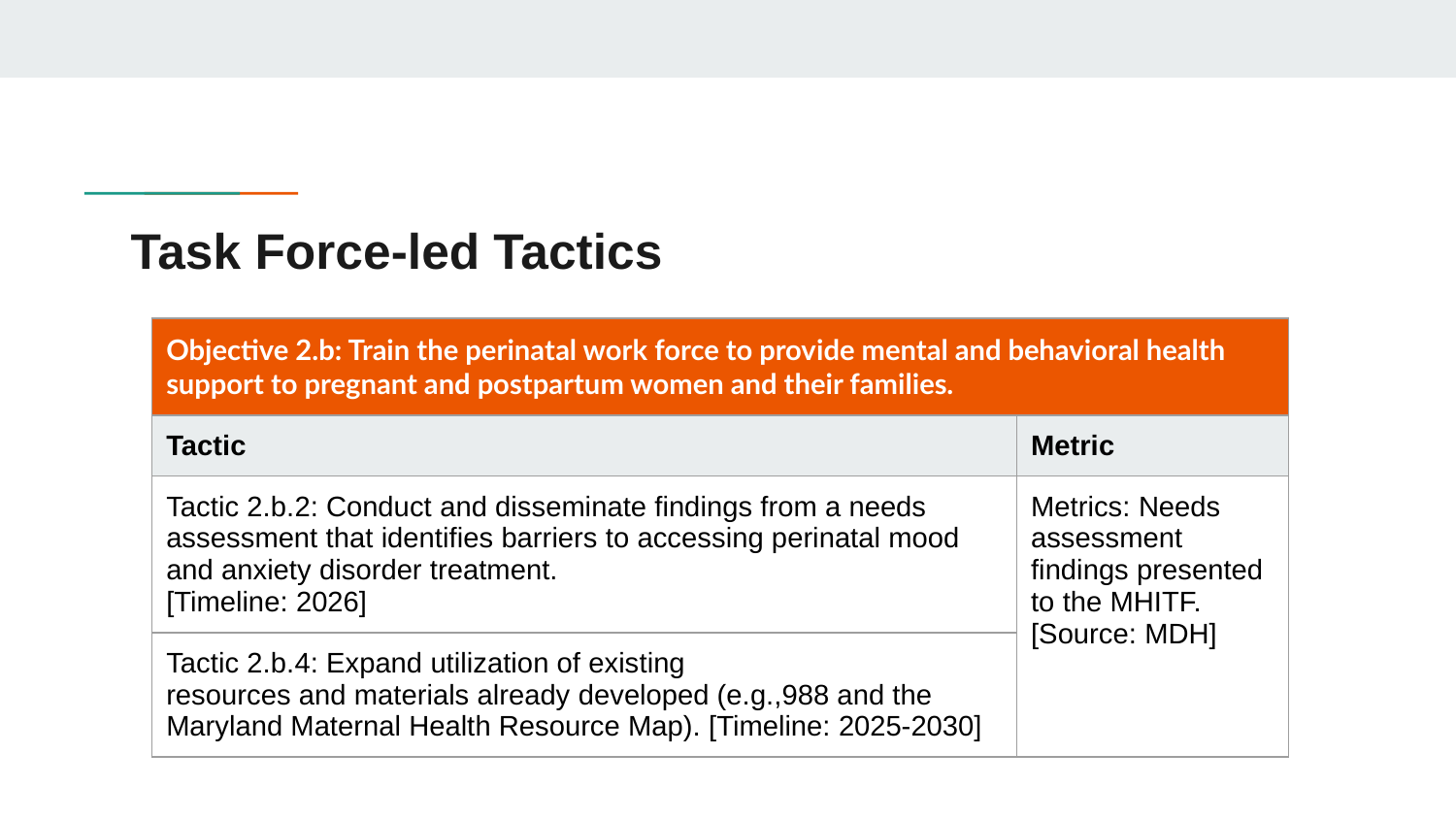

# Task Force-led Tactics
| Objective 2.b: Train the perinatal work force to provide mental and behavioral health support to pregnant and postpartum women and their families. |  |
| --- | --- |
| Tactic | Metric |
| Tactic 2.b.2: Conduct and disseminate findings from a needs assessment that identifies barriers to accessing perinatal mood and anxiety disorder treatment. [Timeline: 2026] | Metrics: Needs assessment findings presented to the MHITF. [Source: MDH] |
| Tactic 2.b.4: Expand utilization of existing resources and materials already developed (e.g.,988 and the Maryland Maternal Health Resource Map). [Timeline: 2025-2030] |  |